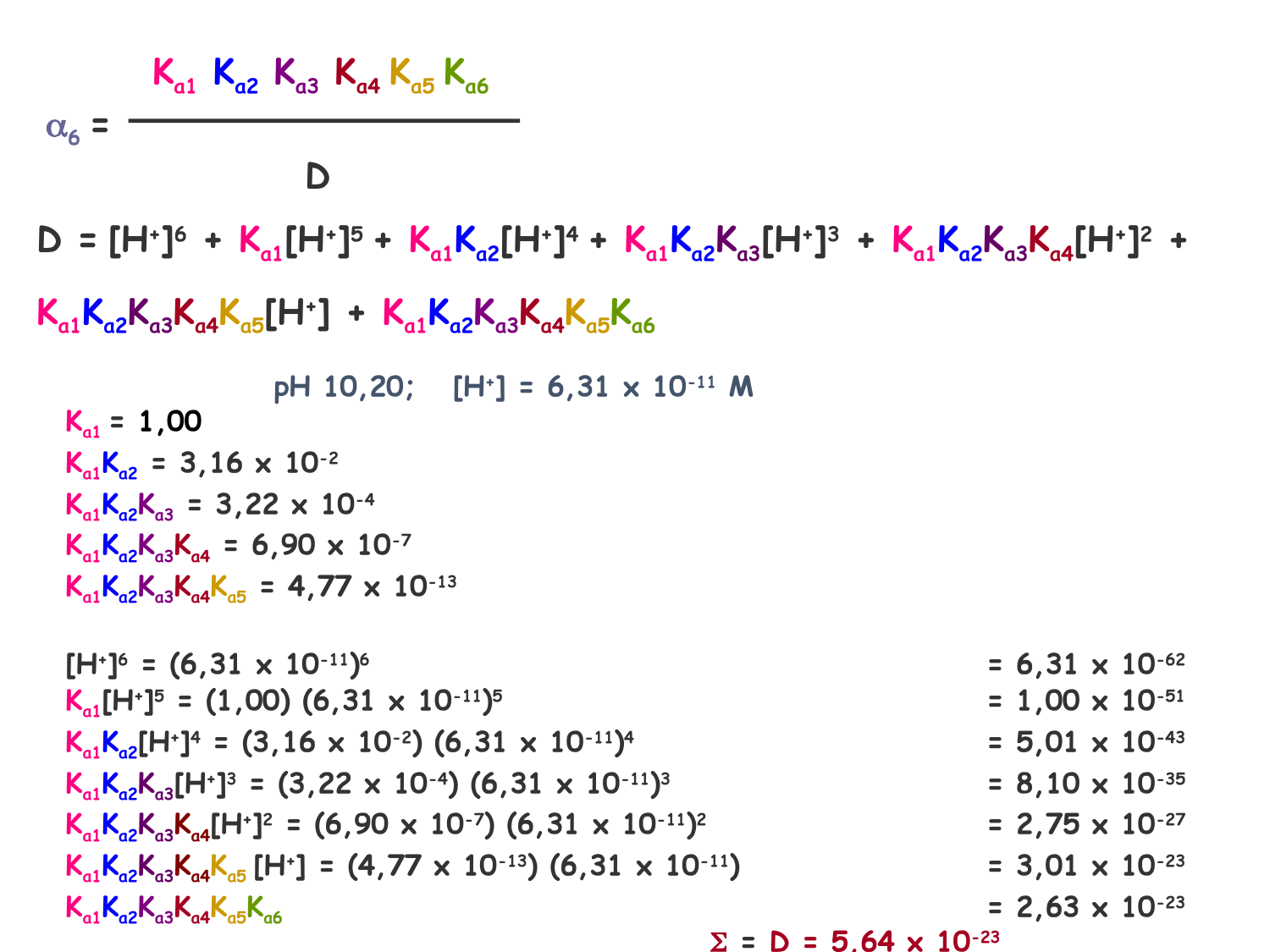

Ka1 Ka2 Ka3 Ka4 Ka5 Ka6
α6 =
                 D

D = [H+]6 + Ka1[H+]5 + Ka1Ka2[H+]4 + Ka1Ka2Ka3[H+]3 + Ka1Ka2Ka3Ka4[H+]2 + Ka1Ka2Ka3Ka4Ka5[H+] + Ka1Ka2Ka3Ka4Ka5Ka6
                 pH 10,20;   [H+] = 6,31 x 10-11 M
Ka1 = 1,00
Ka1Ka2 = 3,16 x 10-2
Ka1Ka2Ka3 = 3,22 x 10-4
Ka1Ka2Ka3Ka4 = 6,90 x 10-7
Ka1Ka2Ka3Ka4Ka5 = 4,77 x 10-13

[H+]6 = (6,31 x 10-11)6	= 6,31 x 10-62
Ka1[H+]5 = (1,00) (6,31 x 10-11)5	= 1,00 x 10-51
Ka1Ka2[H+]4 = (3,16 x 10-2) (6,31 x 10-11)4	= 5,01 x 10-43
Ka1Ka2Ka3[H+]3 = (3,22 x 10-4) (6,31 x 10-11)3	= 8,10 x 10-35
Ka1Ka2Ka3Ka4[H+]2 = (6,90 x 10-7) (6,31 x 10-11)2	= 2,75 x 10-27
Ka1Ka2Ka3Ka4Ka5 [H+] = (4,77 x 10-13) (6,31 x 10-11)	= 3,01 x 10-23
Ka1Ka2Ka3Ka4Ka5Ka6	= 2,63 x 10-23
                                                     Σ = D = 5,64 x 10-23